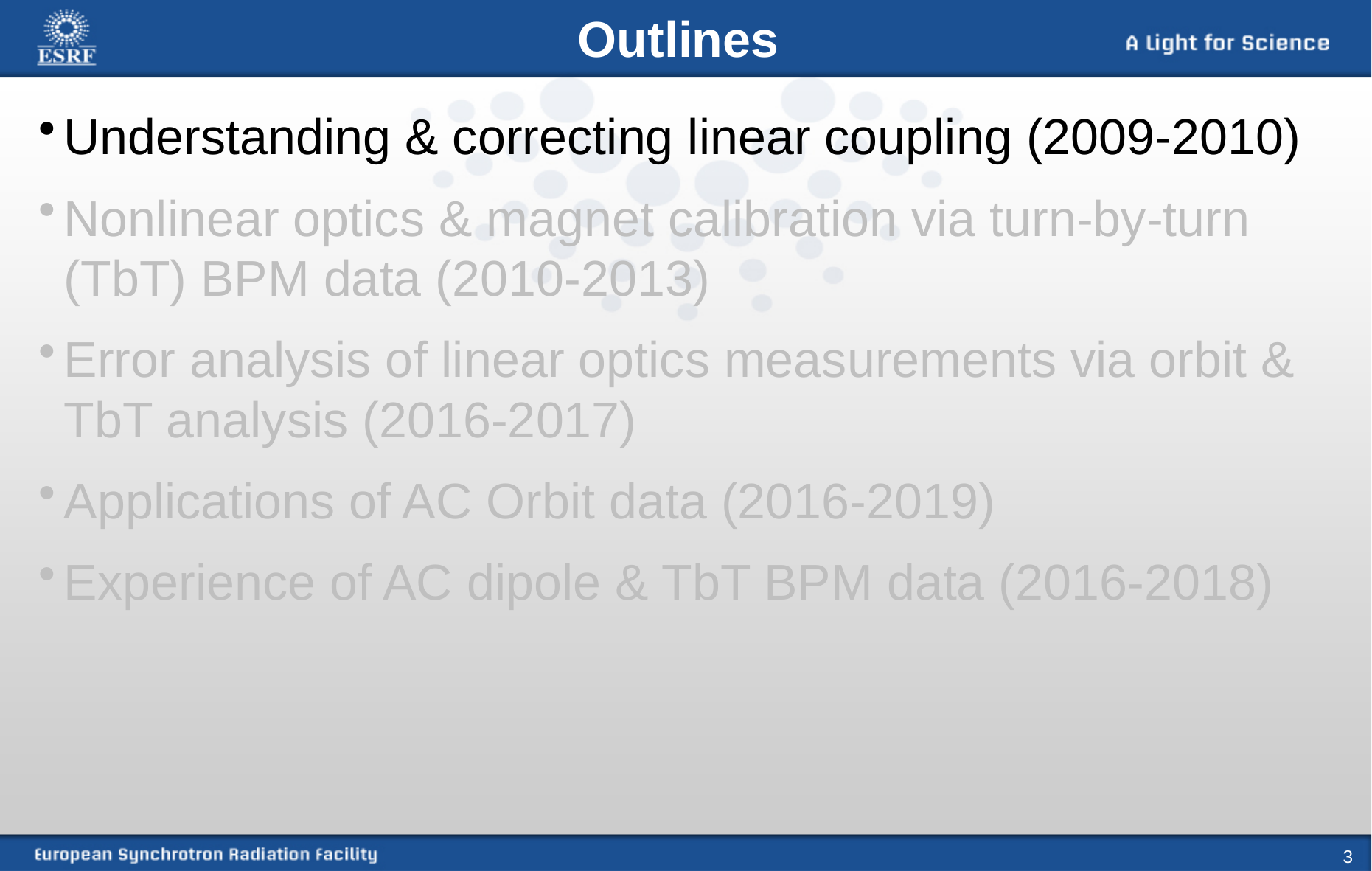

# Outlines
Understanding & correcting linear coupling (2009-2010)
Nonlinear optics & magnet calibration via turn-by-turn (TbT) BPM data (2010-2013)
Error analysis of linear optics measurements via orbit & TbT analysis (2016-2017)
Applications of AC Orbit data (2016-2019)
Experience of AC dipole & TbT BPM data (2016-2018)
3
Andrea Franchi 	Optics Measurements  @ ESRF (2010-2018)